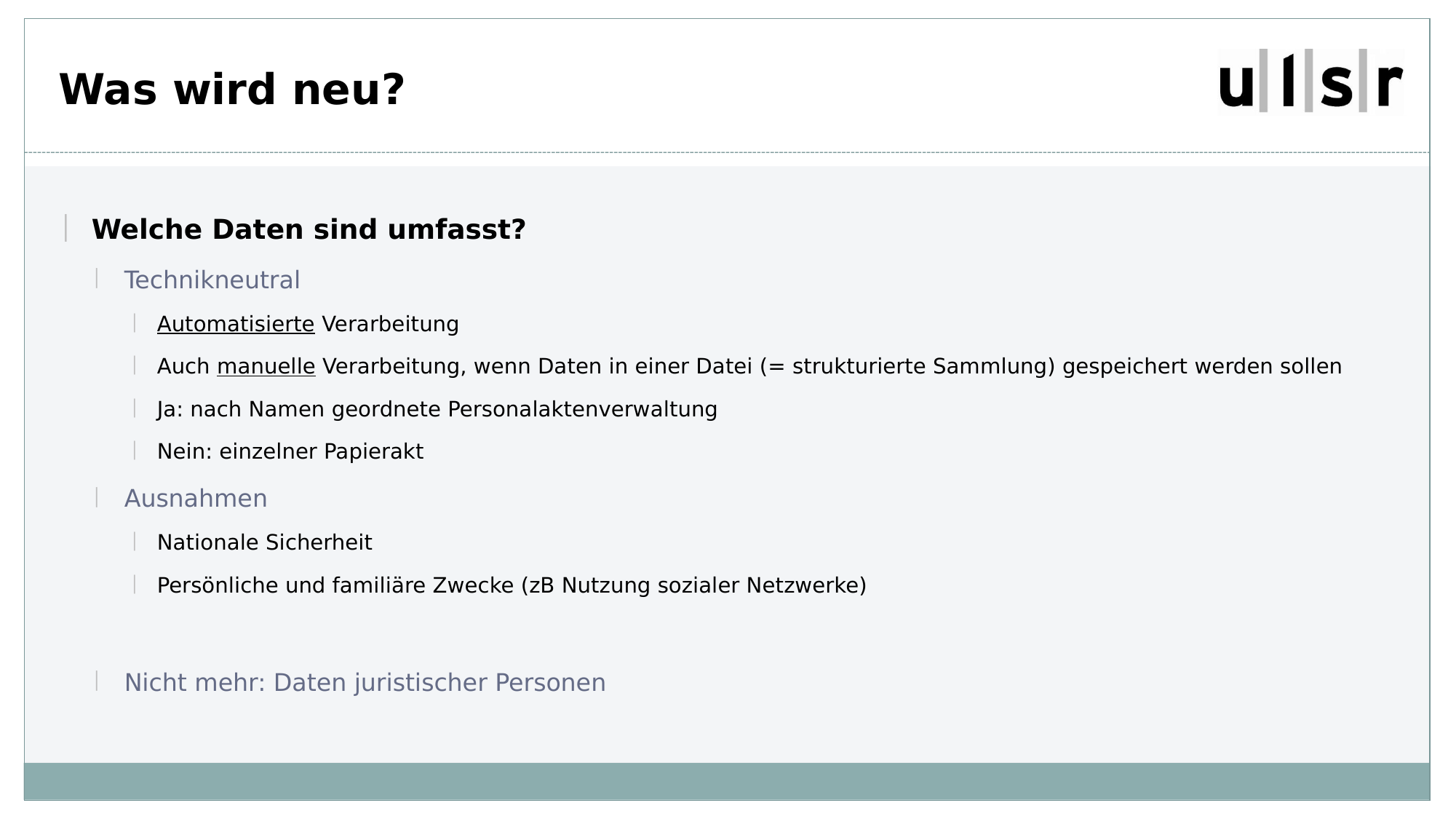

# Was wird neu?
Welche Daten sind umfasst?
Technikneutral
Automatisierte Verarbeitung
Auch manuelle Verarbeitung, wenn Daten in einer Datei (= strukturierte Sammlung) gespeichert werden sollen
Ja: nach Namen geordnete Personalaktenverwaltung
Nein: einzelner Papierakt
Ausnahmen
Nationale Sicherheit
Persönliche und familiäre Zwecke (zB Nutzung sozialer Netzwerke)

Nicht mehr: Daten juristischer Personen